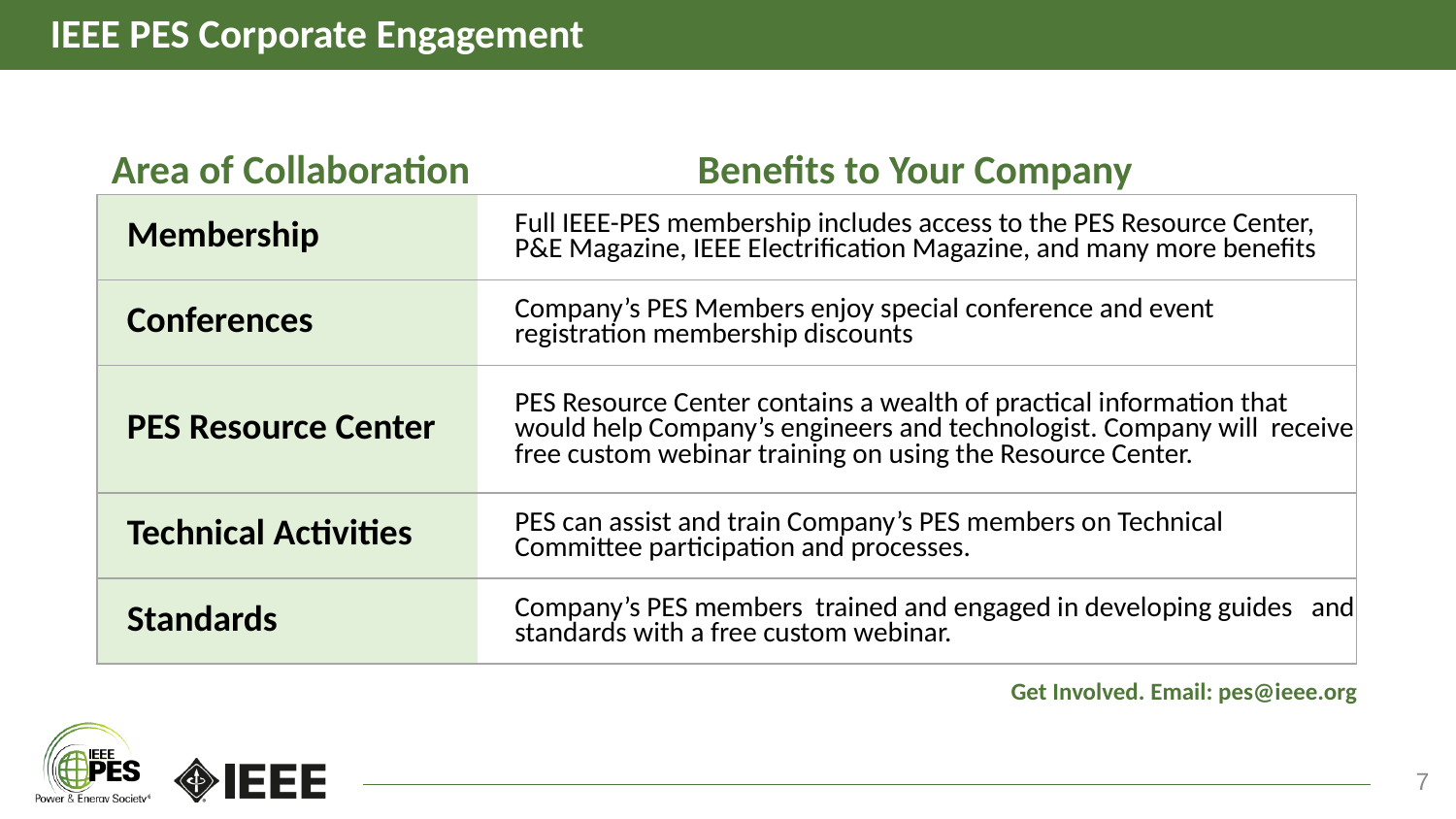

# IEEE PES Corporate Engagement
Area of Collaboration
Benefits to Your Company
| Membership | Full IEEE-PES membership includes access to the PES Resource Center, P&E Magazine, IEEE Electrification Magazine, and many more benefits |
| --- | --- |
| Conferences | Company’s PES Members enjoy special conference and event registration membership discounts |
| PES Resource Center | PES Resource Center contains a wealth of practical information that would help Company’s engineers and technologist. Company will receive free custom webinar training on using the Resource Center. |
| Technical Activities | PES can assist and train Company’s PES members on Technical Committee participation and processes. |
| Standards | Company’s PES members trained and engaged in developing guides and standards with a free custom webinar. |
Get Involved. Email: pes@ieee.org
7